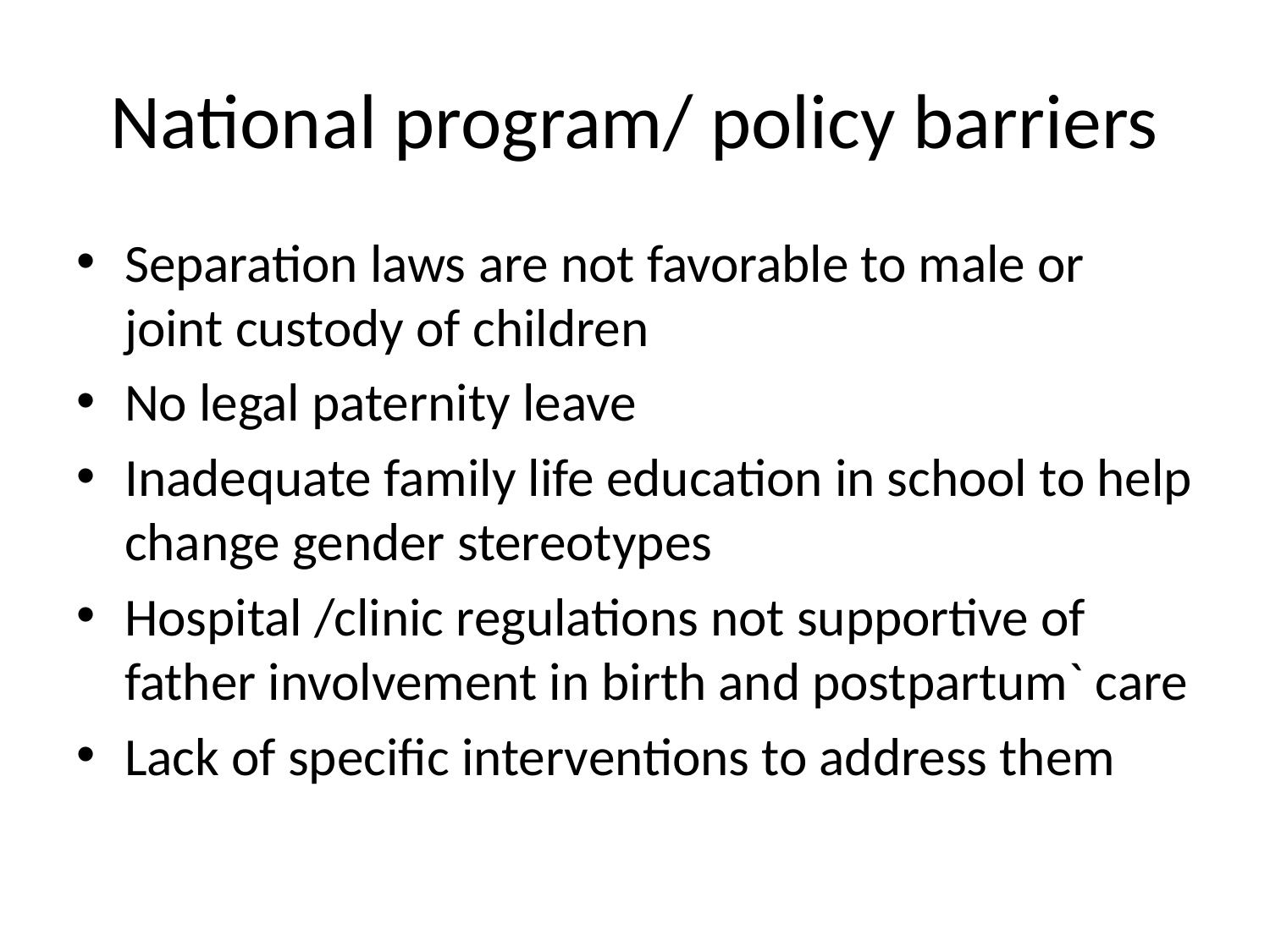

# National program/ policy barriers
Separation laws are not favorable to male or joint custody of children
No legal paternity leave
Inadequate family life education in school to help change gender stereotypes
Hospital /clinic regulations not supportive of father involvement in birth and postpartum` care
Lack of specific interventions to address them